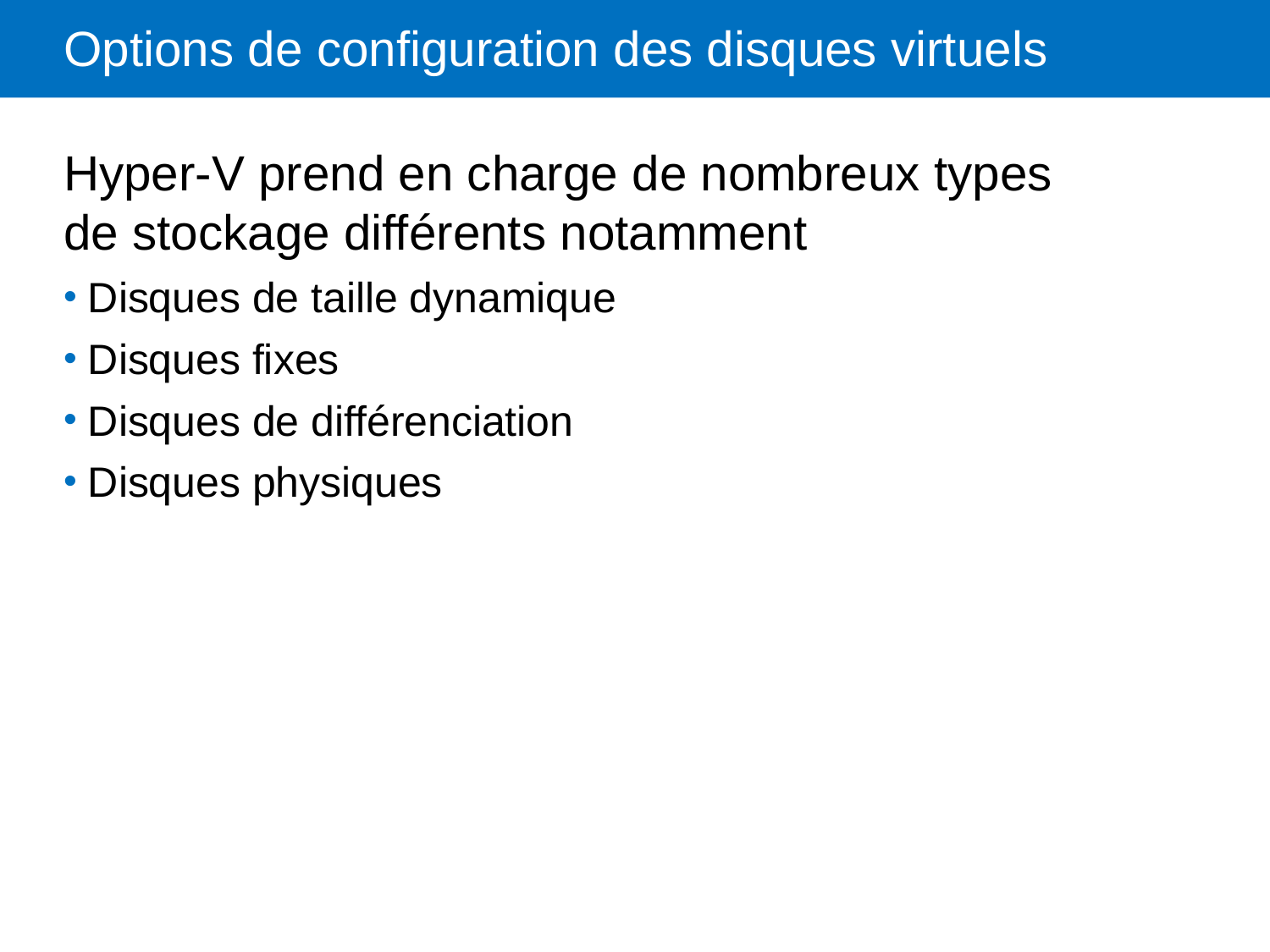

# Options de configuration des disques virtuels
Hyper-V prend en charge de nombreux types de stockage différents notamment
Disques de taille dynamique
Disques fixes
Disques de différenciation
Disques physiques